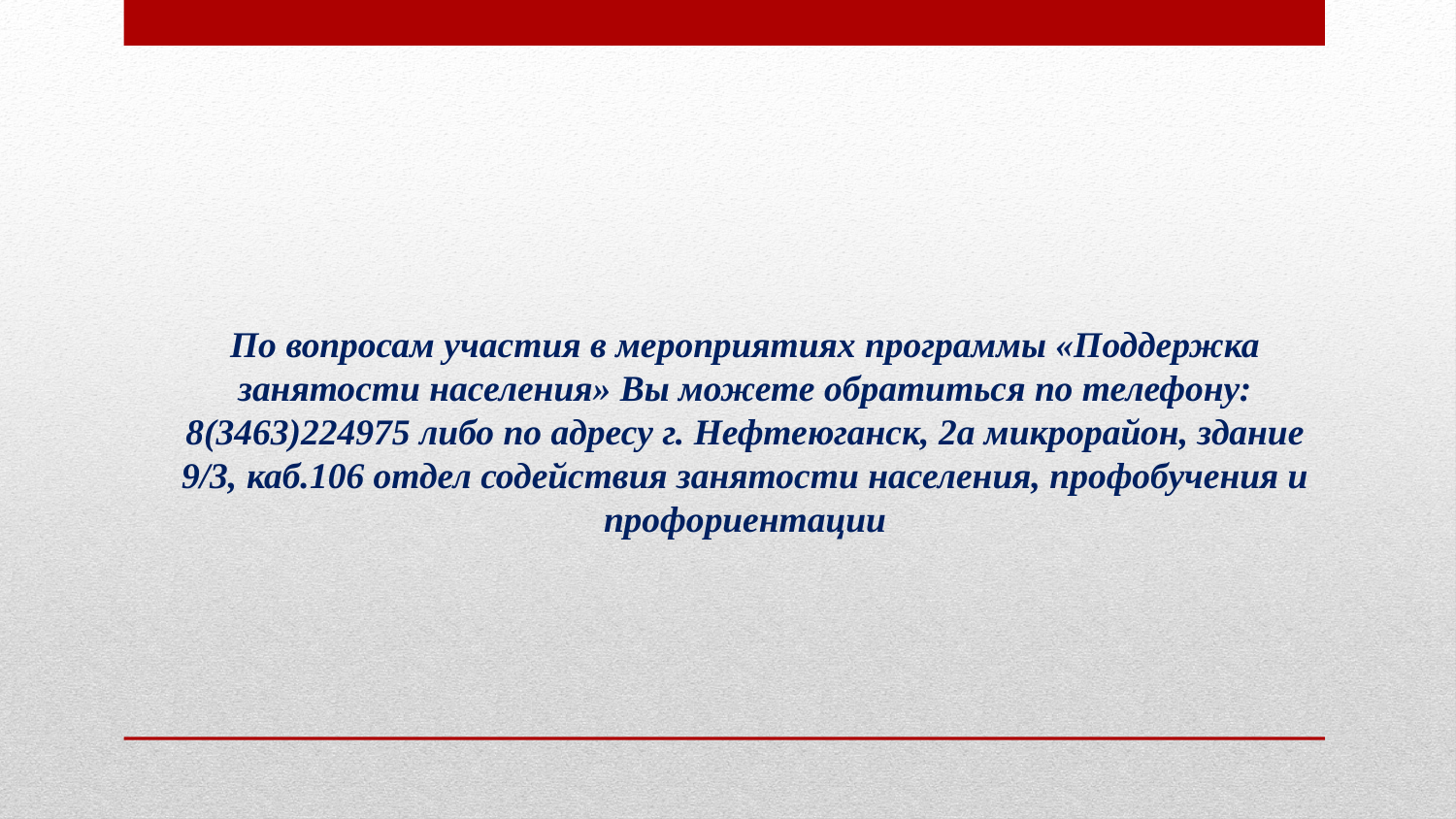

По вопросам участия в мероприятиях программы «Поддержка занятости населения» Вы можете обратиться по телефону: 8(3463)224975 либо по адресу г. Нефтеюганск, 2а микрорайон, здание 9/3, каб.106 отдел содействия занятости населения, профобучения и профориентации